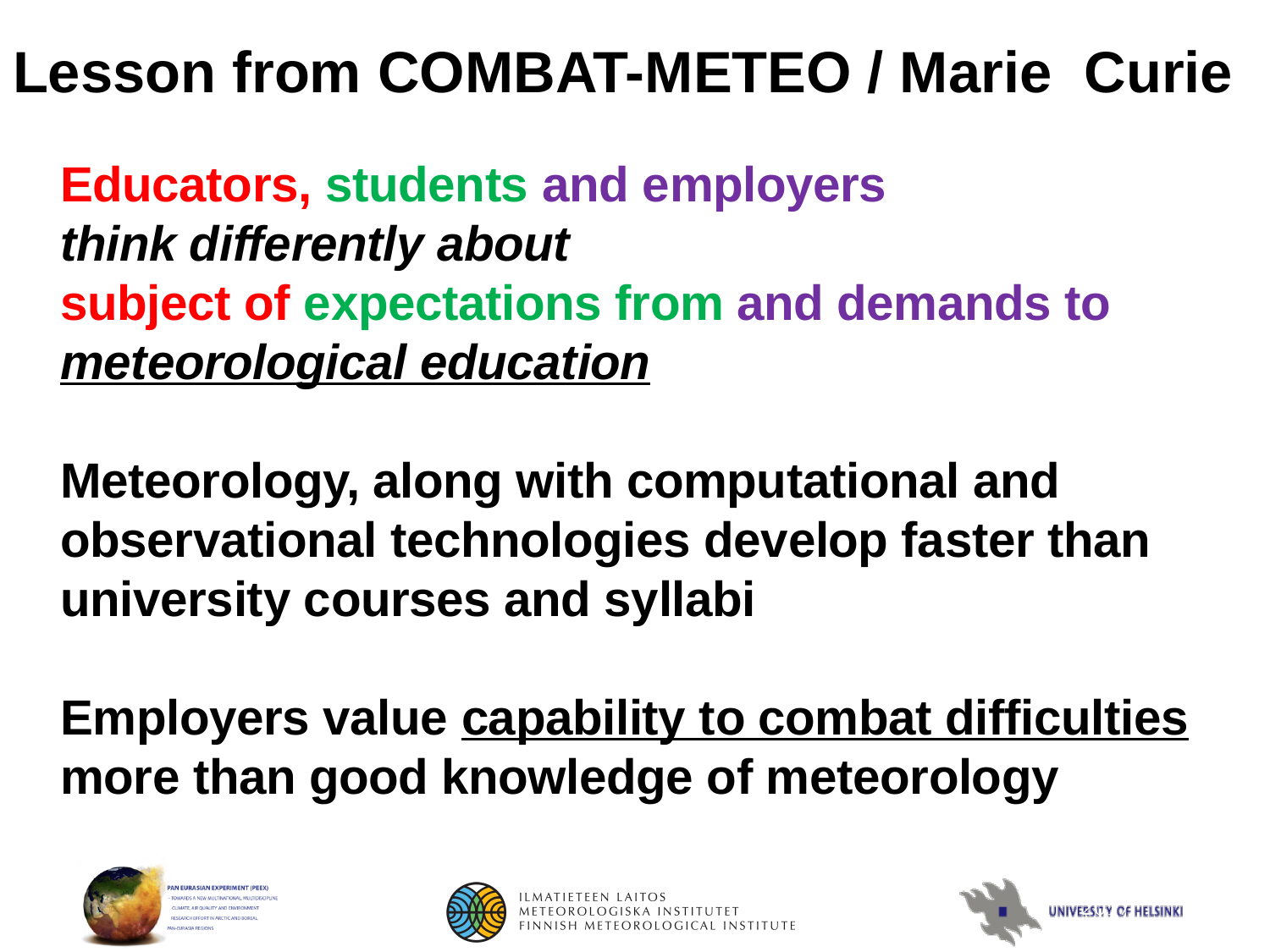

Lesson from COMBAT-METEO / Marie  Curie
Educators, students and employers
think differently about
subject of expectations from and demands to
meteorological education

Meteorology, along with computational and observational technologies develop faster than university courses and syllabi

Employers value capability to combat difficulties more than good knowledge of meteorology

27/10/2017
6